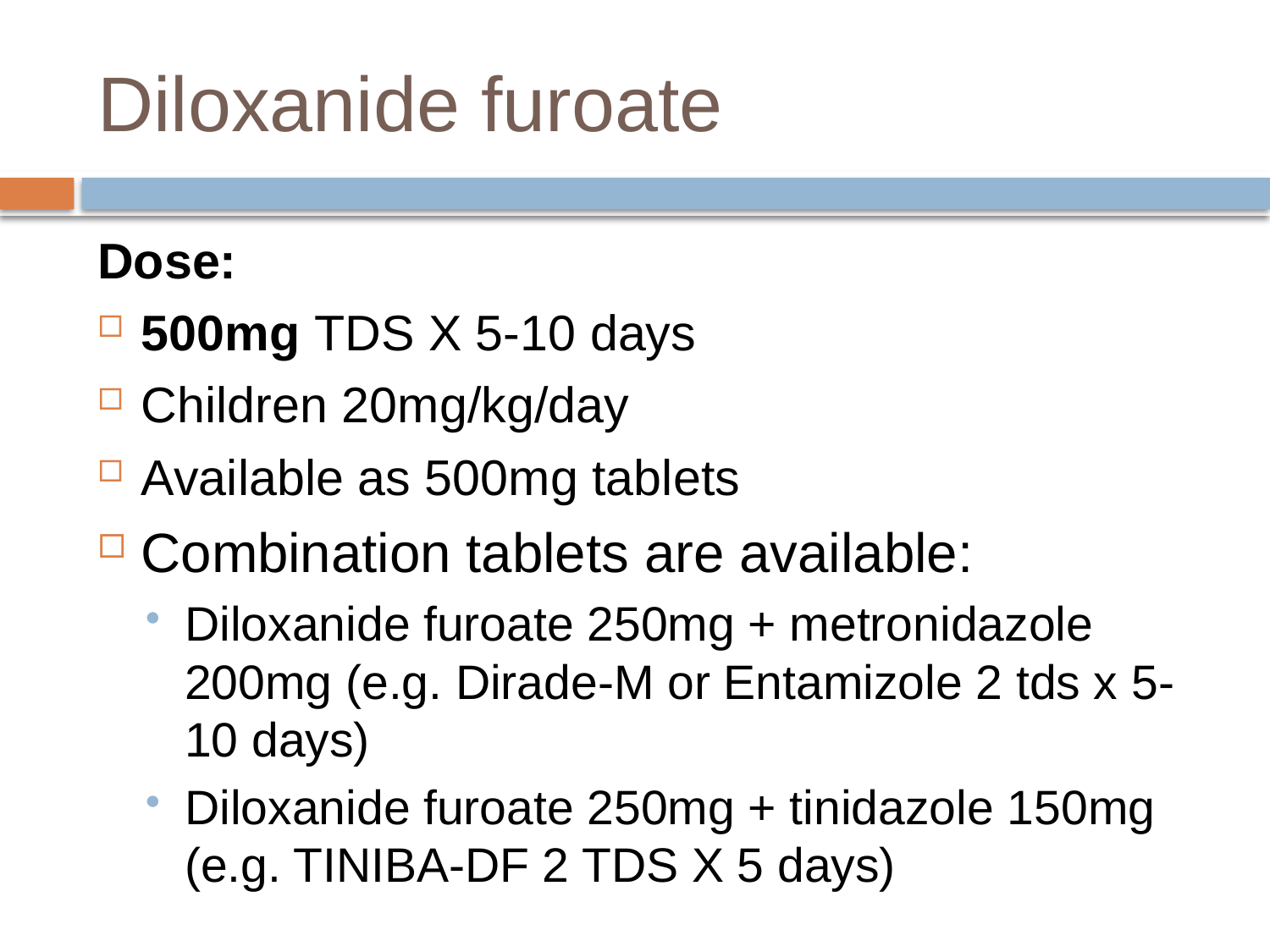

# Diloxanide furoate
Dose:
500mg TDS X 5-10 days
Children 20mg/kg/day
Available as 500mg tablets
Combination tablets are available:
Diloxanide furoate 250mg + metronidazole 200mg (e.g. Dirade-M or Entamizole 2 tds x 5-10 days)
Diloxanide furoate 250mg + tinidazole 150mg (e.g. TINIBA-DF 2 TDS X 5 days)